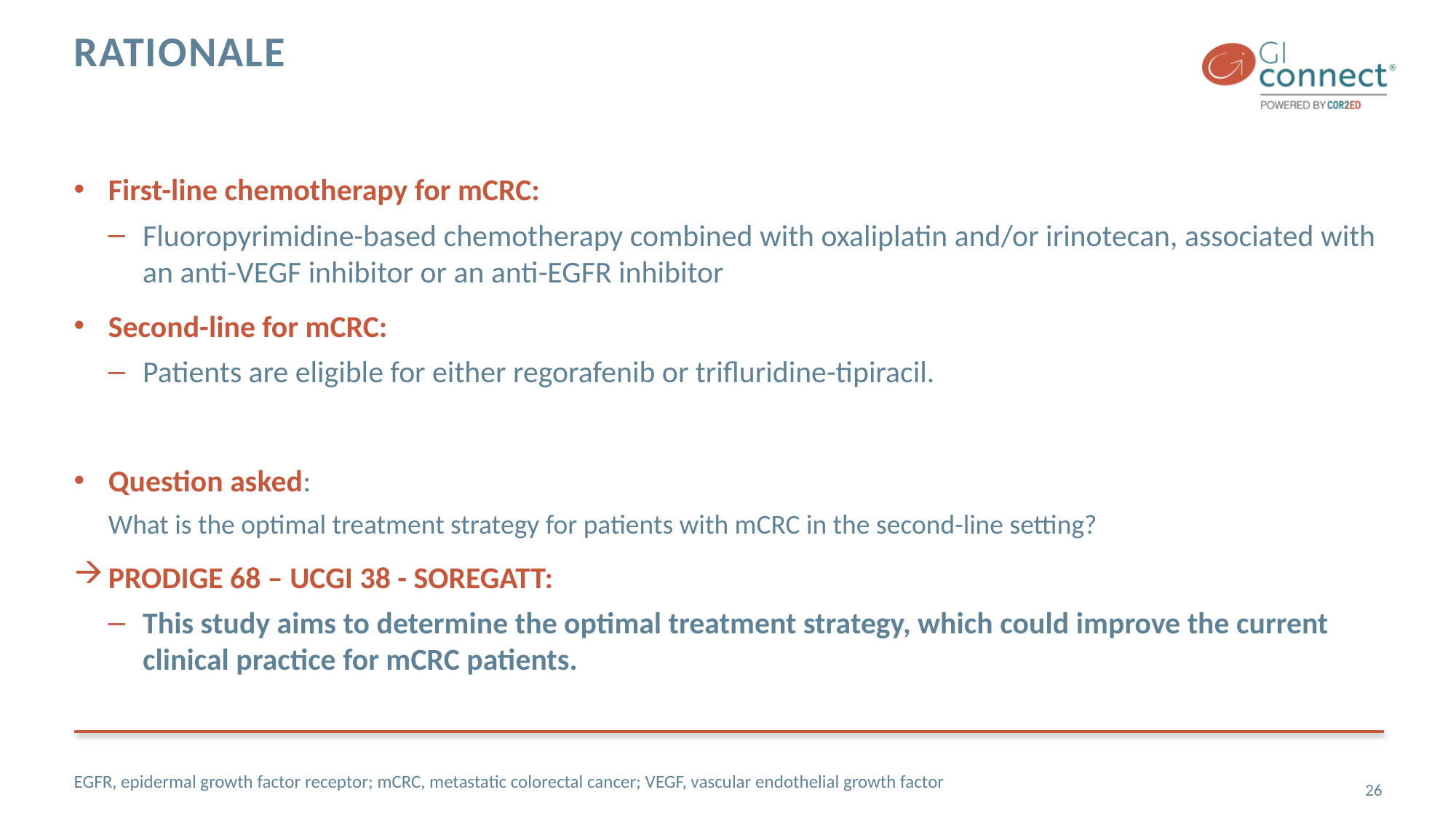

# Rationale
First-line chemotherapy for mCRC:
Fluoropyrimidine-based chemotherapy combined with oxaliplatin and/or irinotecan, associated with an anti-VEGF inhibitor or an anti-EGFR inhibitor
Second-line for mCRC:
Patients are eligible for either regorafenib or trifluridine-tipiracil.

Question asked:
What is the optimal treatment strategy for patients with mCRC in the second-line setting?
PRODIGE 68 – UCGI 38 - SOREGATT:
This study aims to determine the optimal treatment strategy, which could improve the current clinical practice for mCRC patients.
EGFR, epidermal growth factor receptor; mCRC, metastatic colorectal cancer; VEGF, vascular endothelial growth factor
26